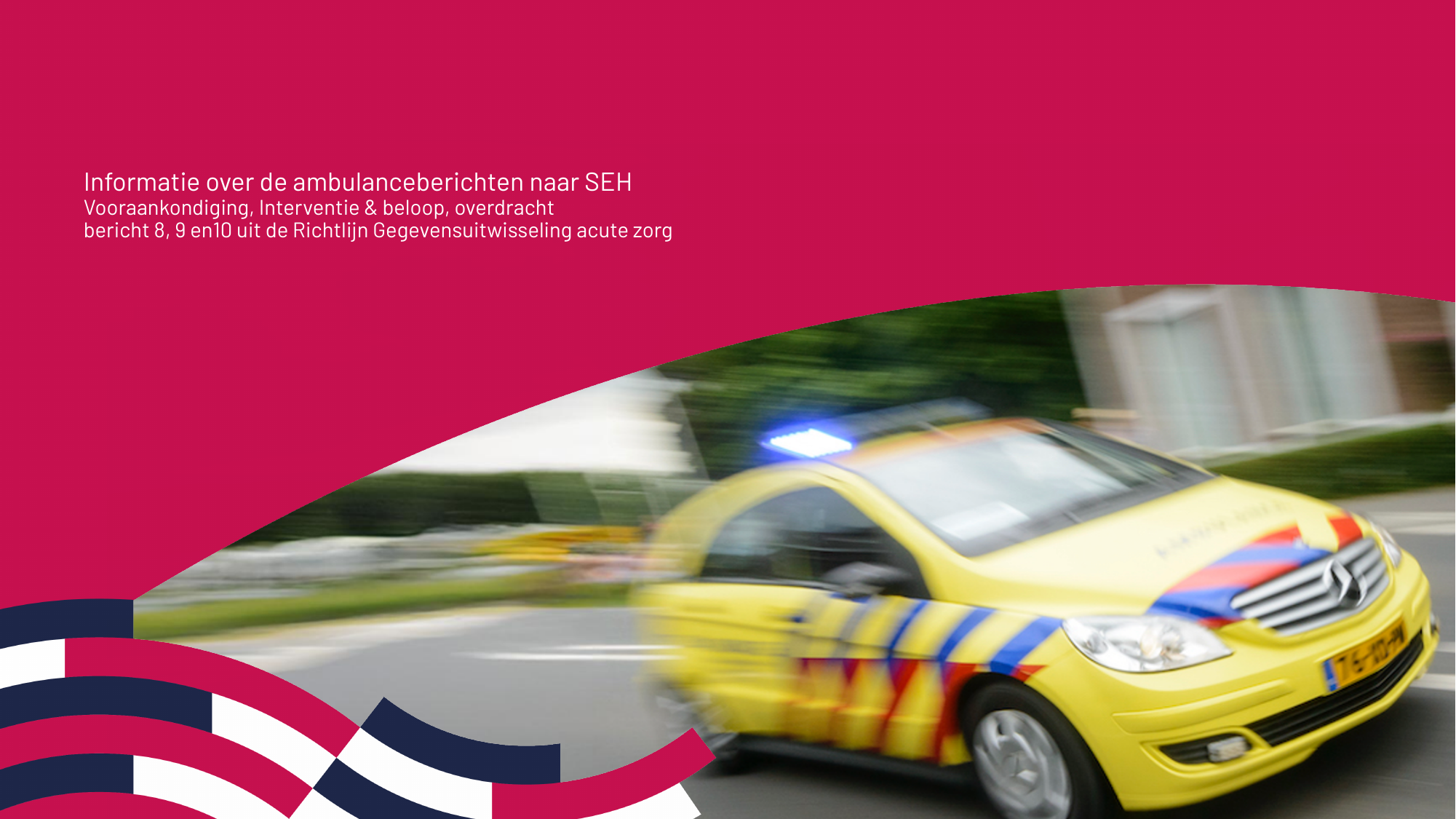

# Informatie over de ambulanceberichten naar SEH Vooraankondiging, Interventie & beloop, overdracht bericht 8, 9 en10 uit de Richtlijn Gegevensuitwisseling acute zorg